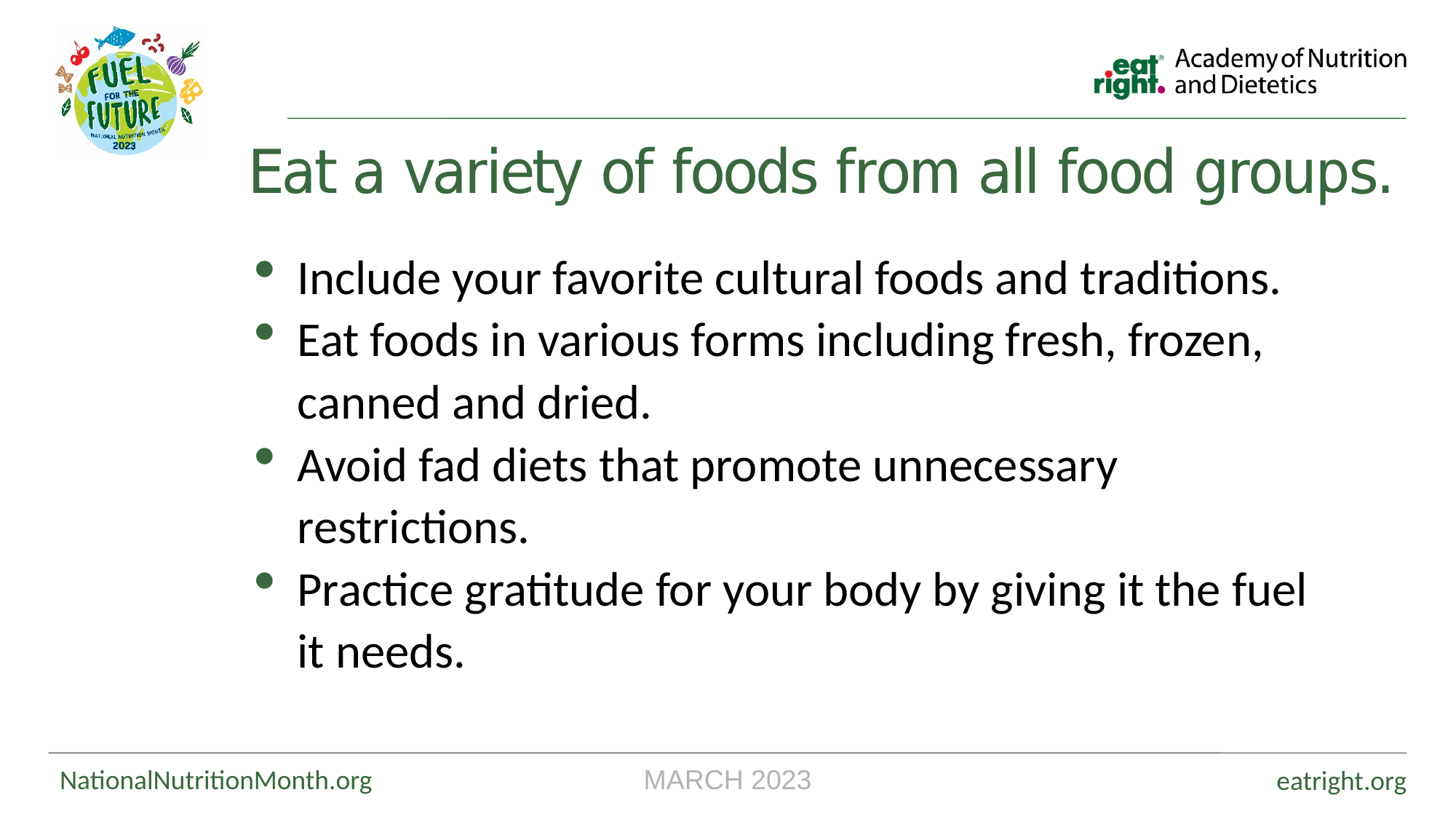

Eat a variety of foods from all food groups.
Include your favorite cultural foods and traditions.
Eat foods in various forms including fresh, frozen, canned and dried.
Avoid fad diets that promote unnecessary restrictions.
Practice gratitude for your body by giving it the fuel it needs.